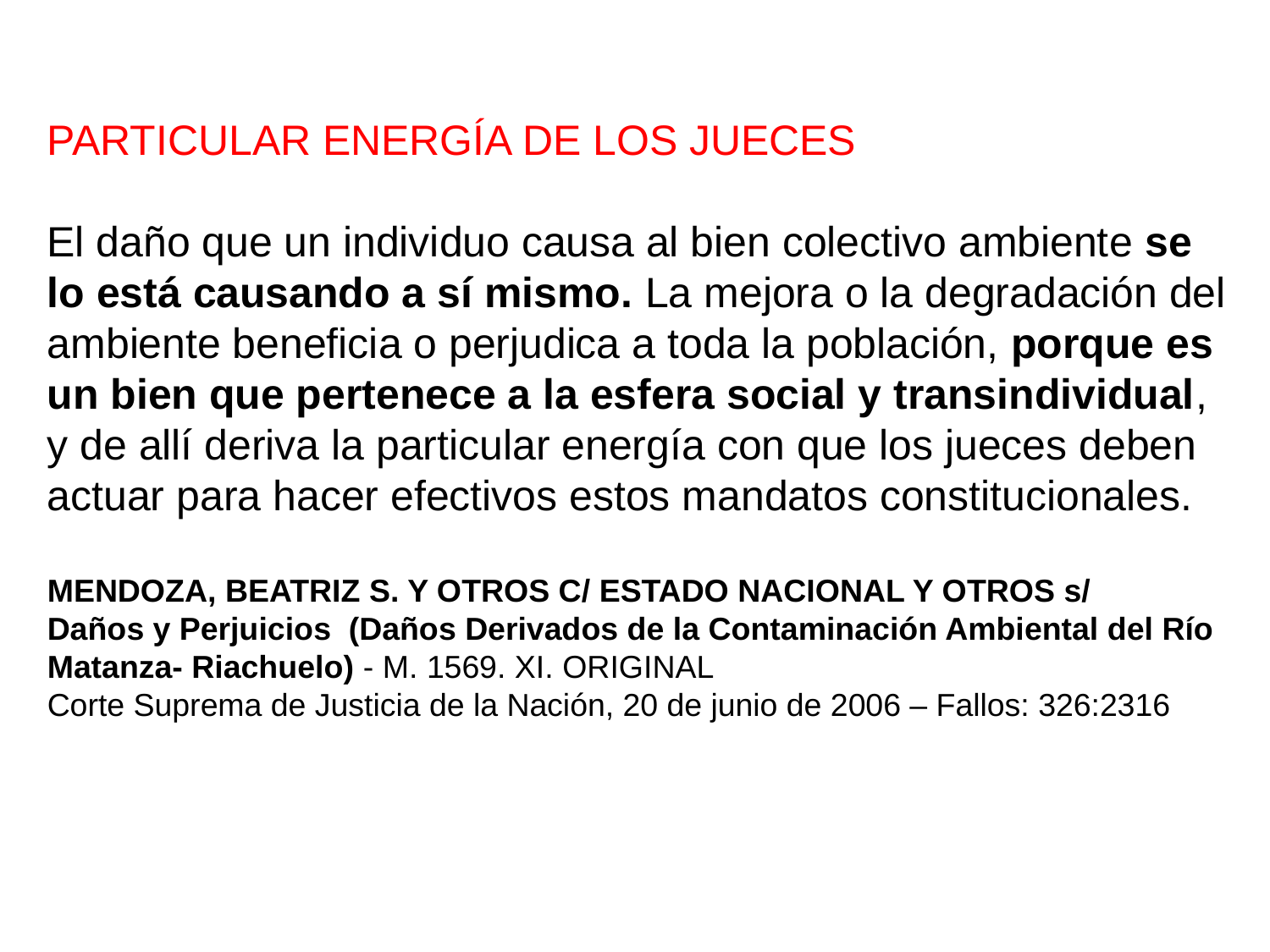

PARTICULAR ENERGÍA DE LOS JUECES

El daño que un individuo causa al bien colectivo ambiente se lo está causando a sí mismo. La mejora o la degradación del ambiente beneficia o perjudica a toda la población, porque es un bien que pertenece a la esfera social y transindividual, y de allí deriva la particular energía con que los jueces deben actuar para hacer efectivos estos mandatos constitucionales.

MENDOZA, BEATRIZ S. Y OTROS C/ ESTADO NACIONAL Y OTROS s/
Daños y Perjuicios  (Daños Derivados de la Contaminación Ambiental del Río Matanza- Riachuelo) - M. 1569. XI. ORIGINAL
Corte Suprema de Justicia de la Nación, 20 de junio de 2006 – Fallos: 326:2316